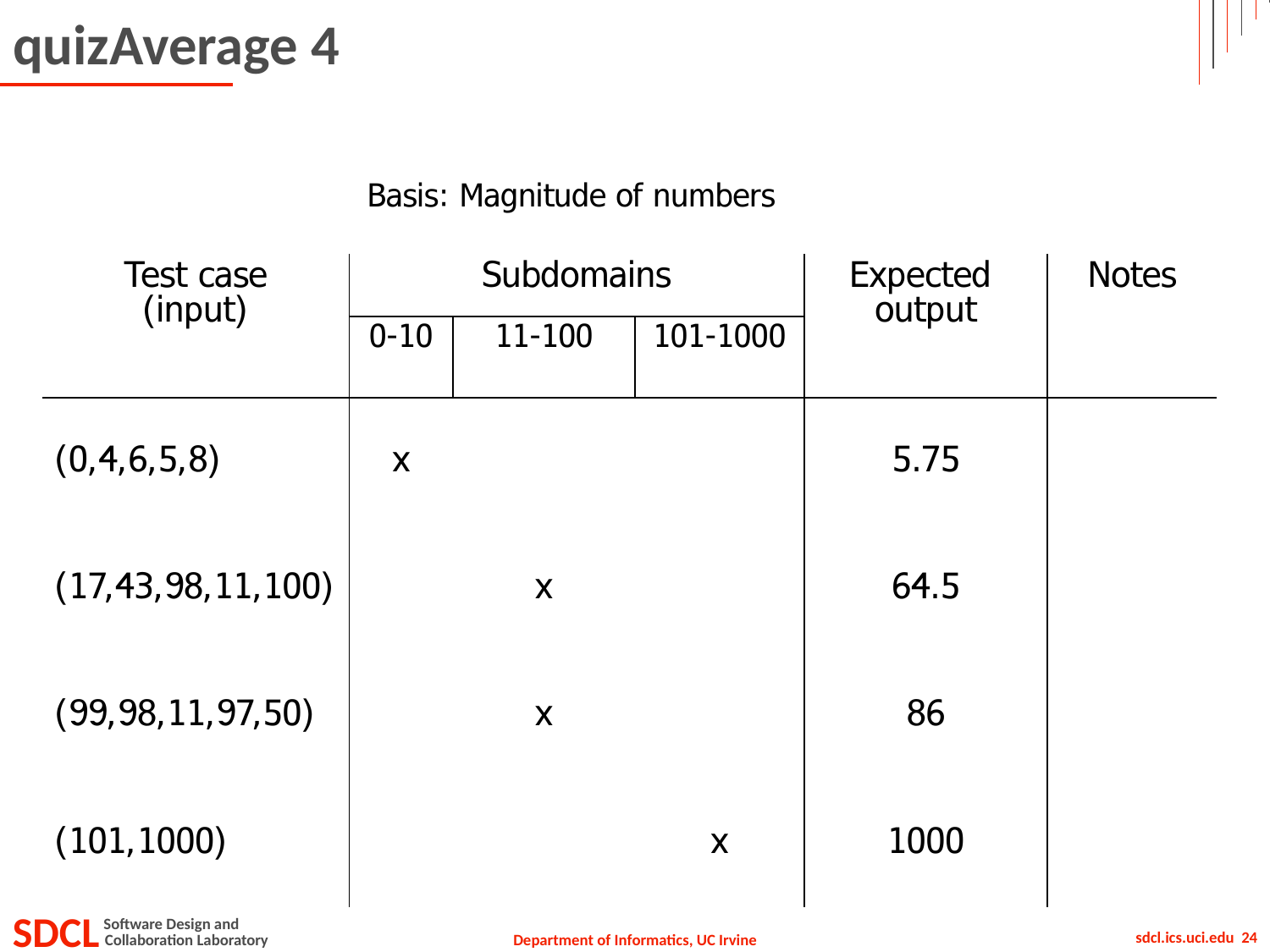

# quizAverage 4
Basis: Magnitude of numbers
| Test case (input) | Subdomains |  |  | Expected output | Notes |
| --- | --- | --- | --- | --- | --- |
|  | 0-10 | 11-100 | 101-1000 |  |  |
| (0,4,6,5,8) | x |  |  | 5.75 |  |
| (17,43,98,11,100) |  | x |  | 64.5 |  |
| (99,98,11,97,50) |  | x |  | 86 |  |
| (101,1000) |  |  | x | 1000 |  |